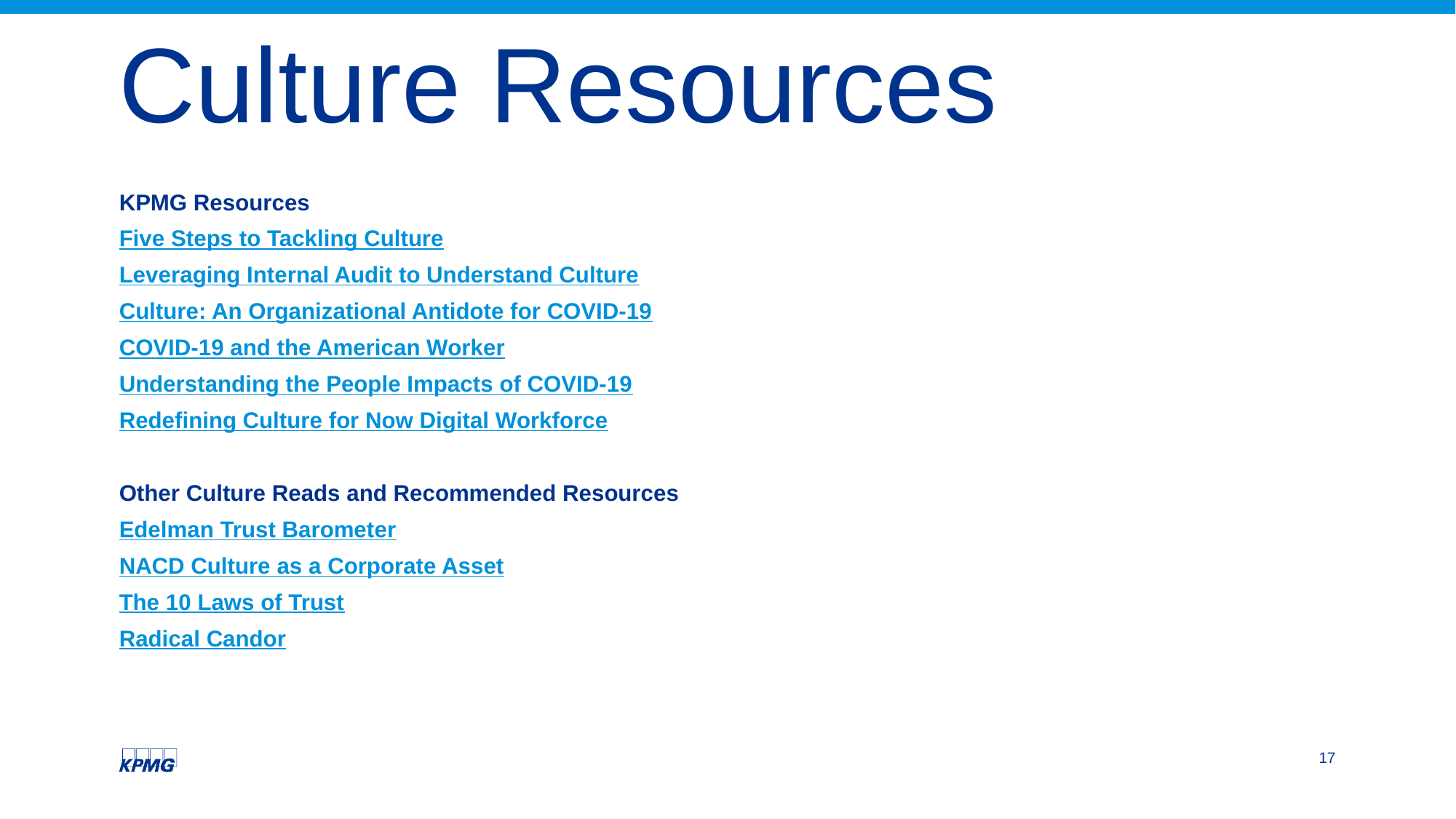

# Culture Resources
KPMG Resources
Five Steps to Tackling Culture
Leveraging Internal Audit to Understand Culture
Culture: An Organizational Antidote for COVID-19
COVID-19 and the American Worker
Understanding the People Impacts of COVID-19
Redefining Culture for Now Digital Workforce

Other Culture Reads and Recommended Resources
Edelman Trust Barometer
NACD Culture as a Corporate Asset
The 10 Laws of Trust
Radical Candor